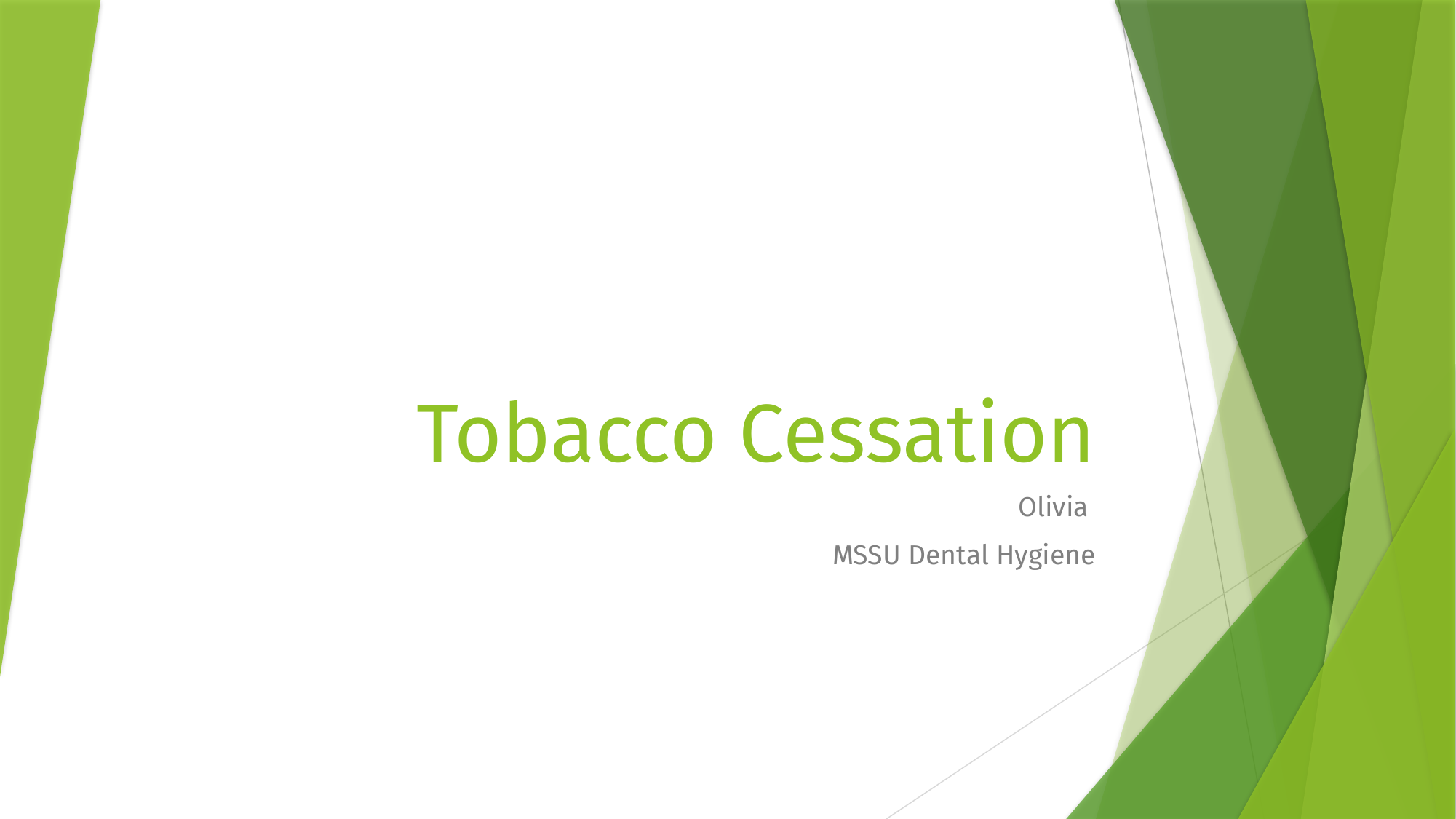

# Tobacco Cessation
Olivia
MSSU Dental Hygiene